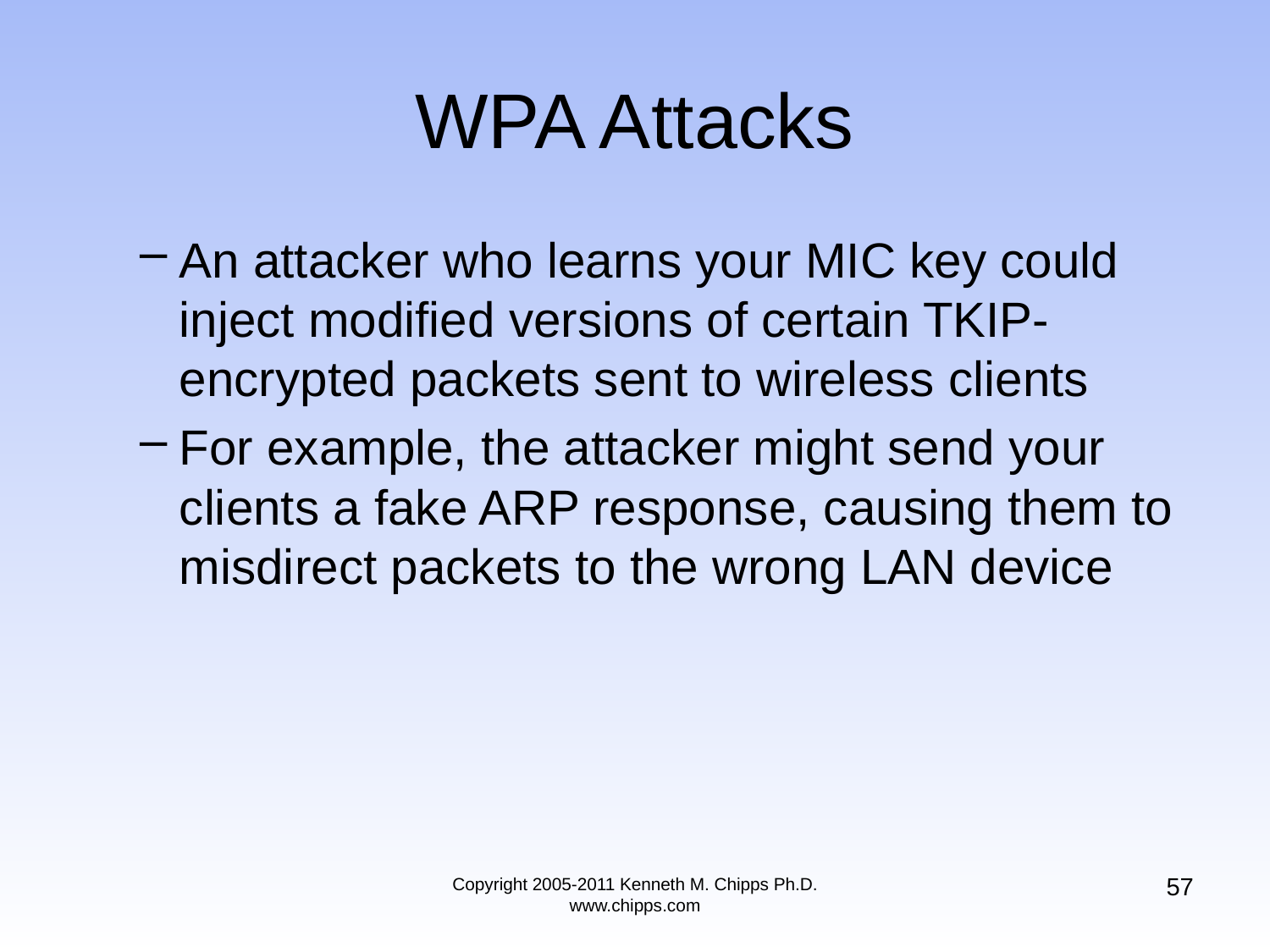

# WPA Attacks
An attacker who learns your MIC key could inject modified versions of certain TKIP-encrypted packets sent to wireless clients
For example, the attacker might send your clients a fake ARP response, causing them to misdirect packets to the wrong LAN device
57
Copyright 2005-2011 Kenneth M. Chipps Ph.D. www.chipps.com